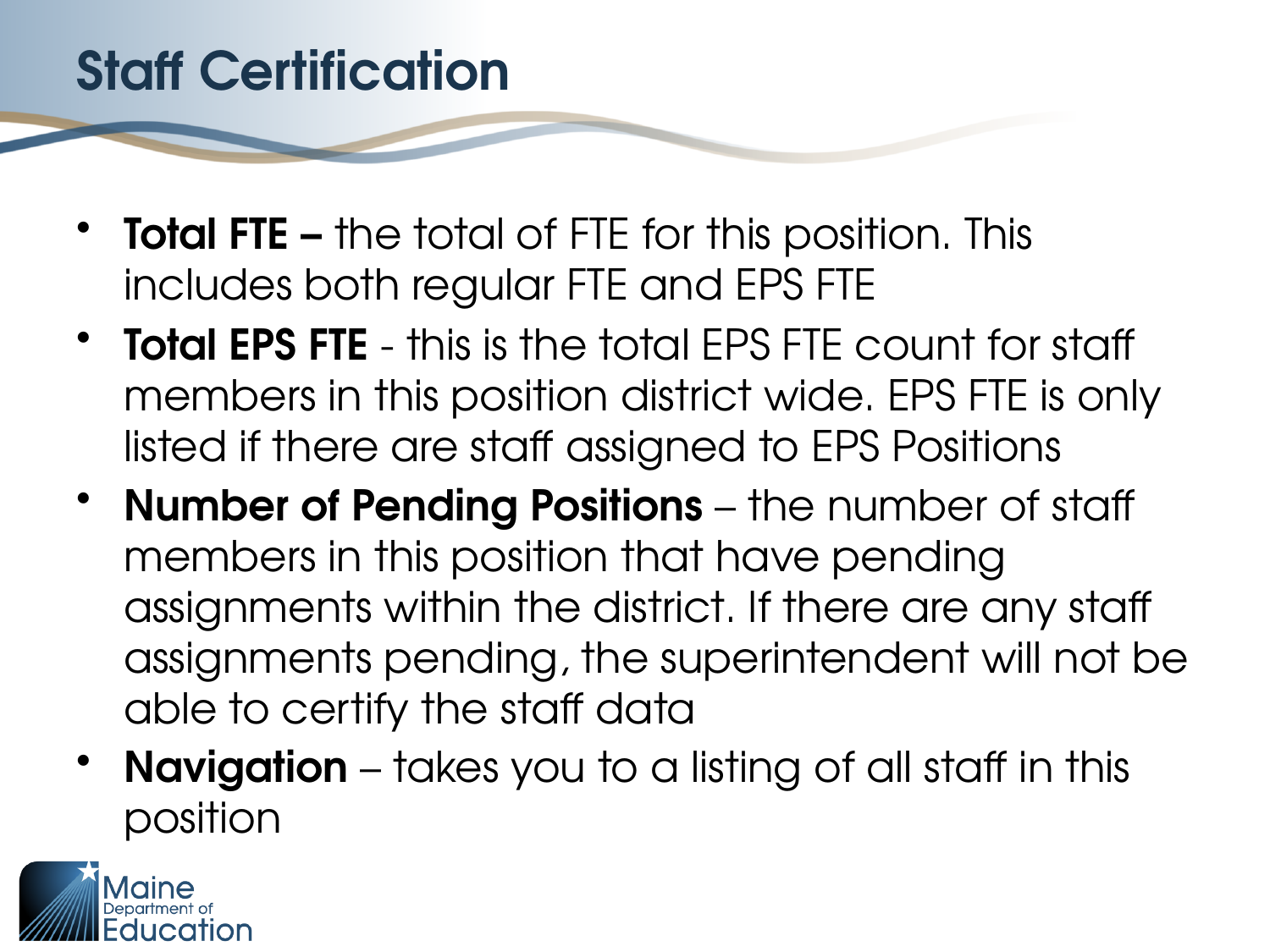

# Staff Certification
Total FTE – the total of FTE for this position. This includes both regular FTE and EPS FTE
Total EPS FTE - this is the total EPS FTE count for staff members in this position district wide. EPS FTE is only listed if there are staff assigned to EPS Positions
Number of Pending Positions – the number of staff members in this position that have pending assignments within the district. If there are any staff assignments pending, the superintendent will not be able to certify the staff data
Navigation – takes you to a listing of all staff in this position